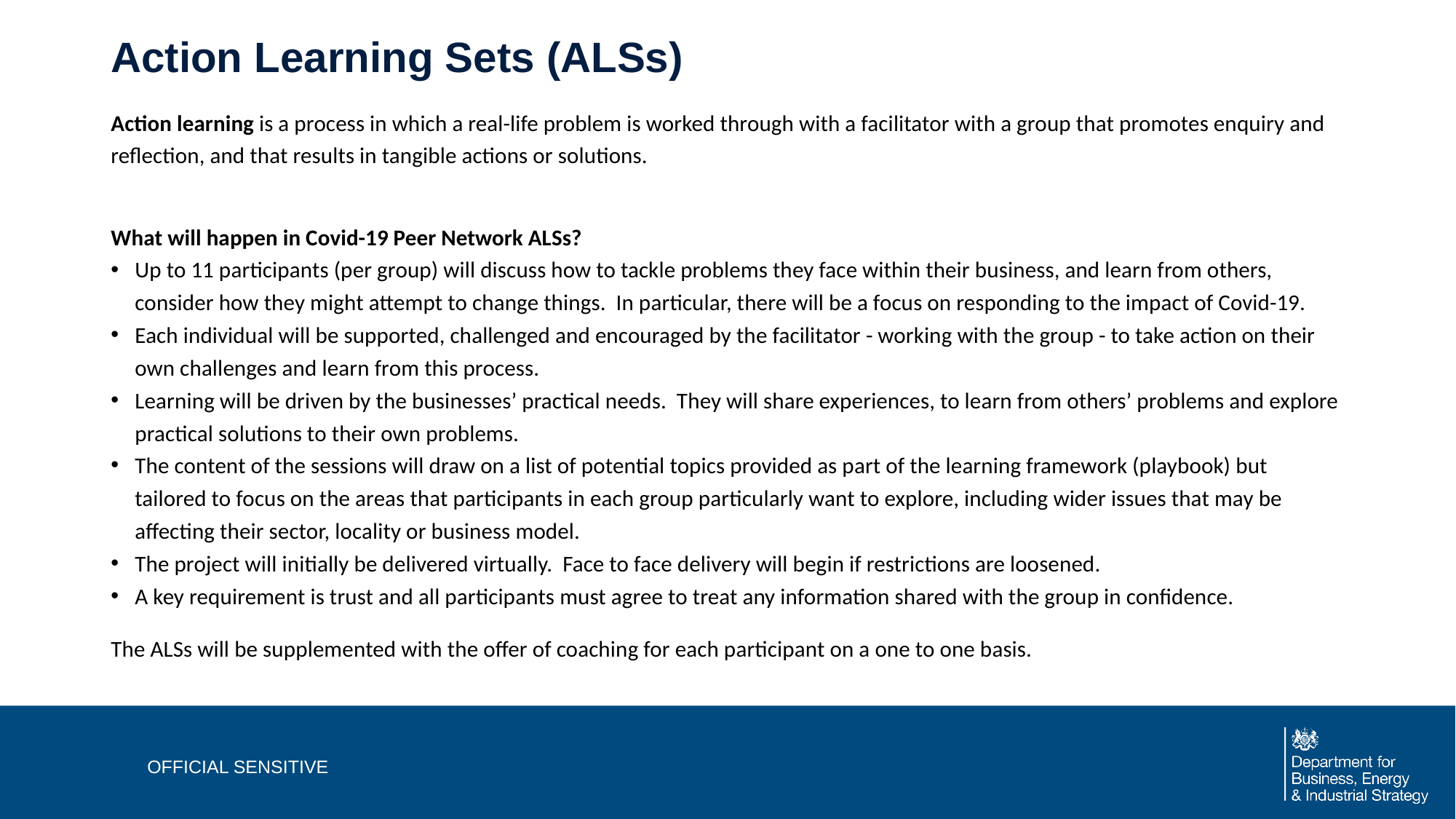

# Action Learning Sets (ALSs)
Action learning is a process in which a real-life problem is worked through with a facilitator with a group that promotes enquiry and reflection, and that results in tangible actions or solutions.

What will happen in Covid-19 Peer Network ALSs?
Up to 11 participants (per group) will discuss how to tackle problems they face within their business, and learn from others, consider how they might attempt to change things.  In particular, there will be a focus on responding to the impact of Covid-19.
Each individual will be supported, challenged and encouraged by the facilitator - working with the group - to take action on their own challenges and learn from this process.
Learning will be driven by the businesses’ practical needs.  They will share experiences, to learn from others’ problems and explore practical solutions to their own problems.
The content of the sessions will draw on a list of potential topics provided as part of the learning framework (playbook) but tailored to focus on the areas that participants in each group particularly want to explore, including wider issues that may be affecting their sector, locality or business model.
The project will initially be delivered virtually.  Face to face delivery will begin if restrictions are loosened.
A key requirement is trust and all participants must agree to treat any information shared with the group in confidence.

The ALSs will be supplemented with the offer of coaching for each participant on a one to one basis.

OFFICIAL SENSITIVE